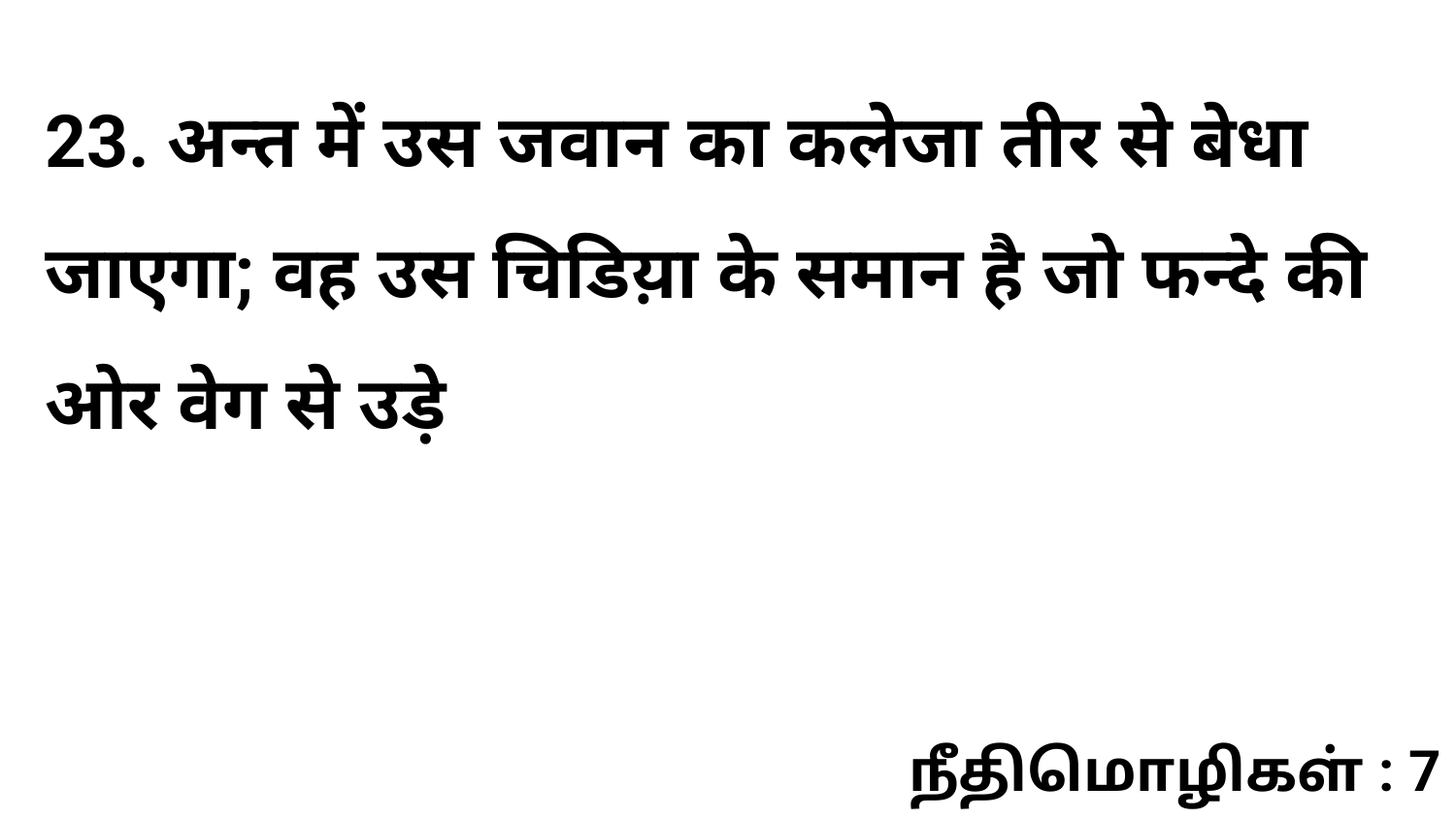

23. अन्त में उस जवान का कलेजा तीर से बेधा जाएगा; वह उस चिडिय़ा के समान है जो फन्दे की ओर वेग से उड़े
நீதிமொழிகள் : 7